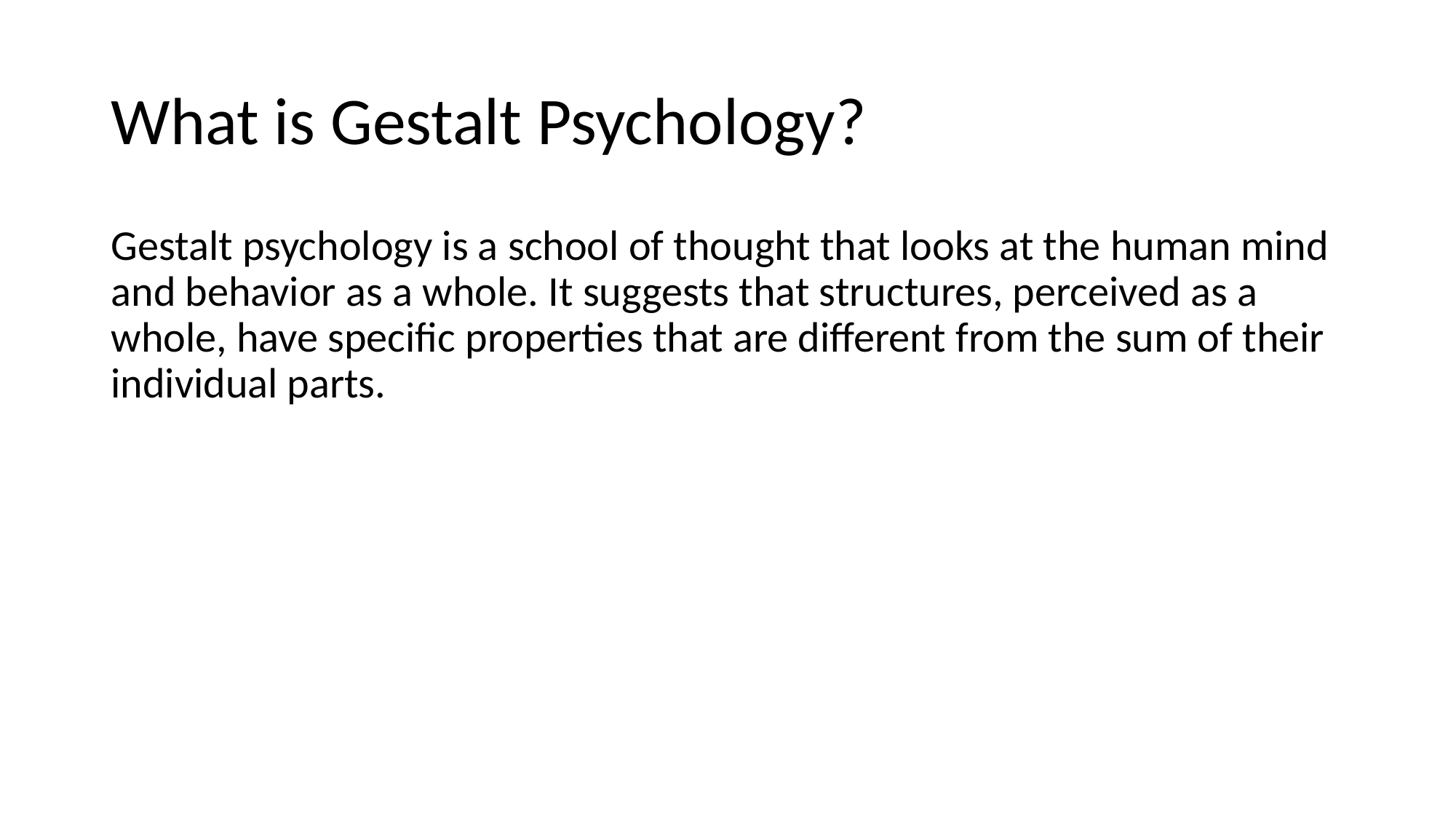

# What is Gestalt Psychology?
Gestalt psychology is a school of thought that looks at the human mind and behavior as a whole. It suggests that structures, perceived as a whole, have specific properties that are different from the sum of their individual parts.